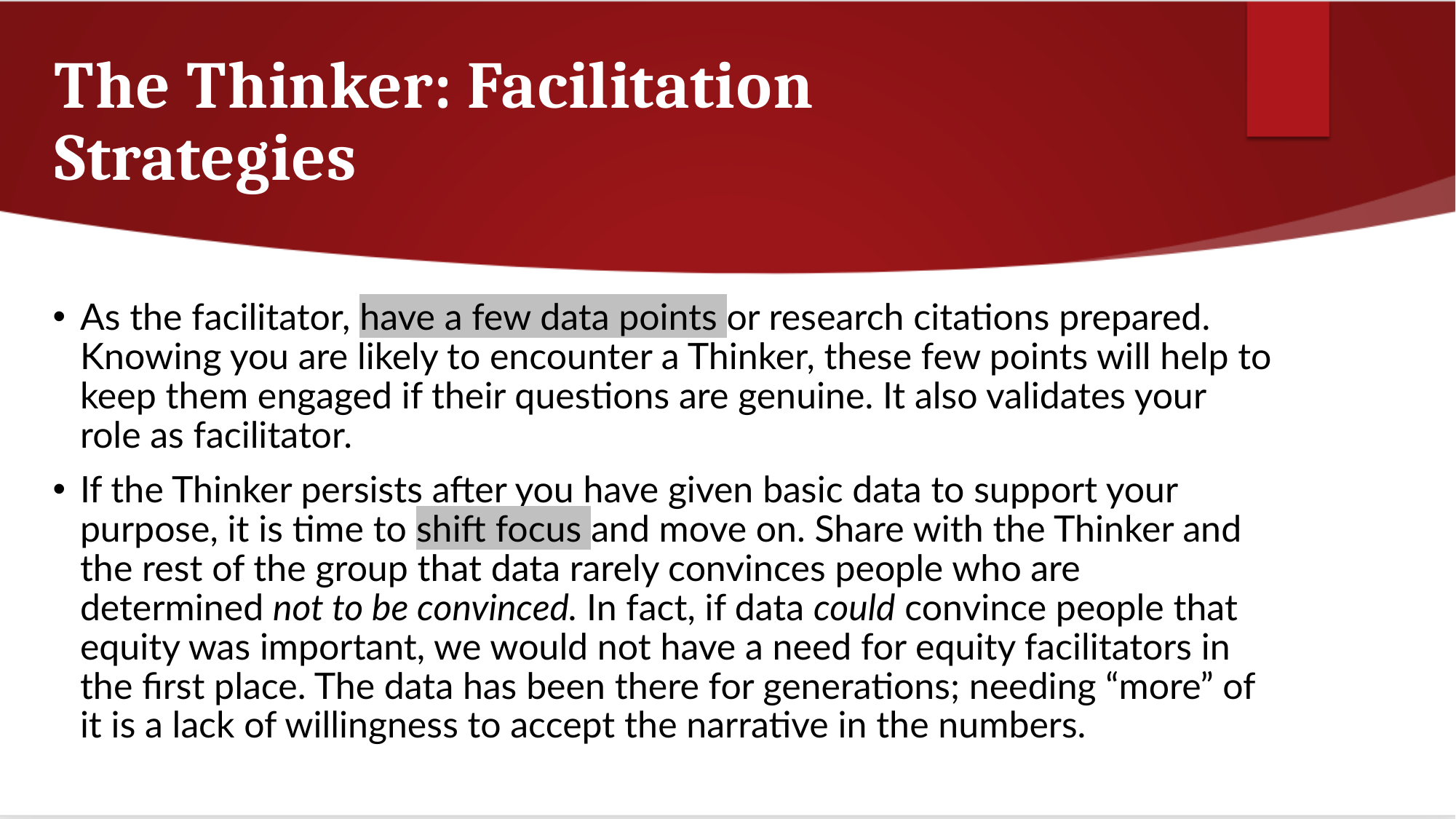

# The Thinker: Facilitation Strategies
As the facilitator, have a few data points or research citations prepared. Knowing you are likely to encounter a Thinker, these few points will help to keep them engaged if their questions are genuine. It also validates your role as facilitator.
If the Thinker persists after you have given basic data to support your purpose, it is time to shift focus and move on. Share with the Thinker and the rest of the group that data rarely convinces people who are determined not to be convinced. In fact, if data could convince people that equity was important, we would not have a need for equity facilitators in the first place. The data has been there for generations; needing “more” of it is a lack of willingness to accept the narrative in the numbers.